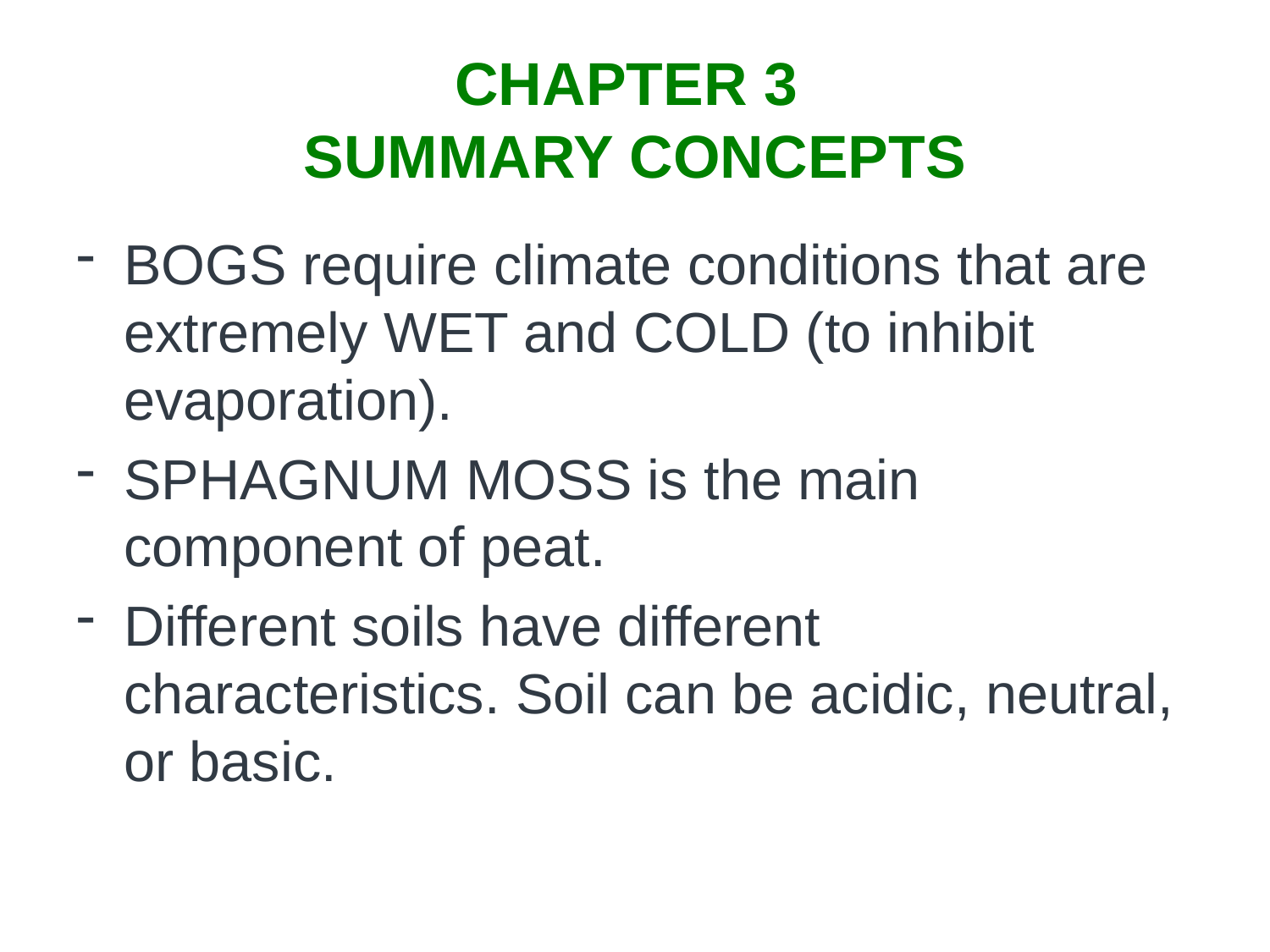

# CHAPTER 3 SUMMARY CONCEPTS
BOGS require climate conditions that are extremely WET and COLD (to inhibit evaporation).
SPHAGNUM MOSS is the main component of peat.
Different soils have different characteristics. Soil can be acidic, neutral, or basic.